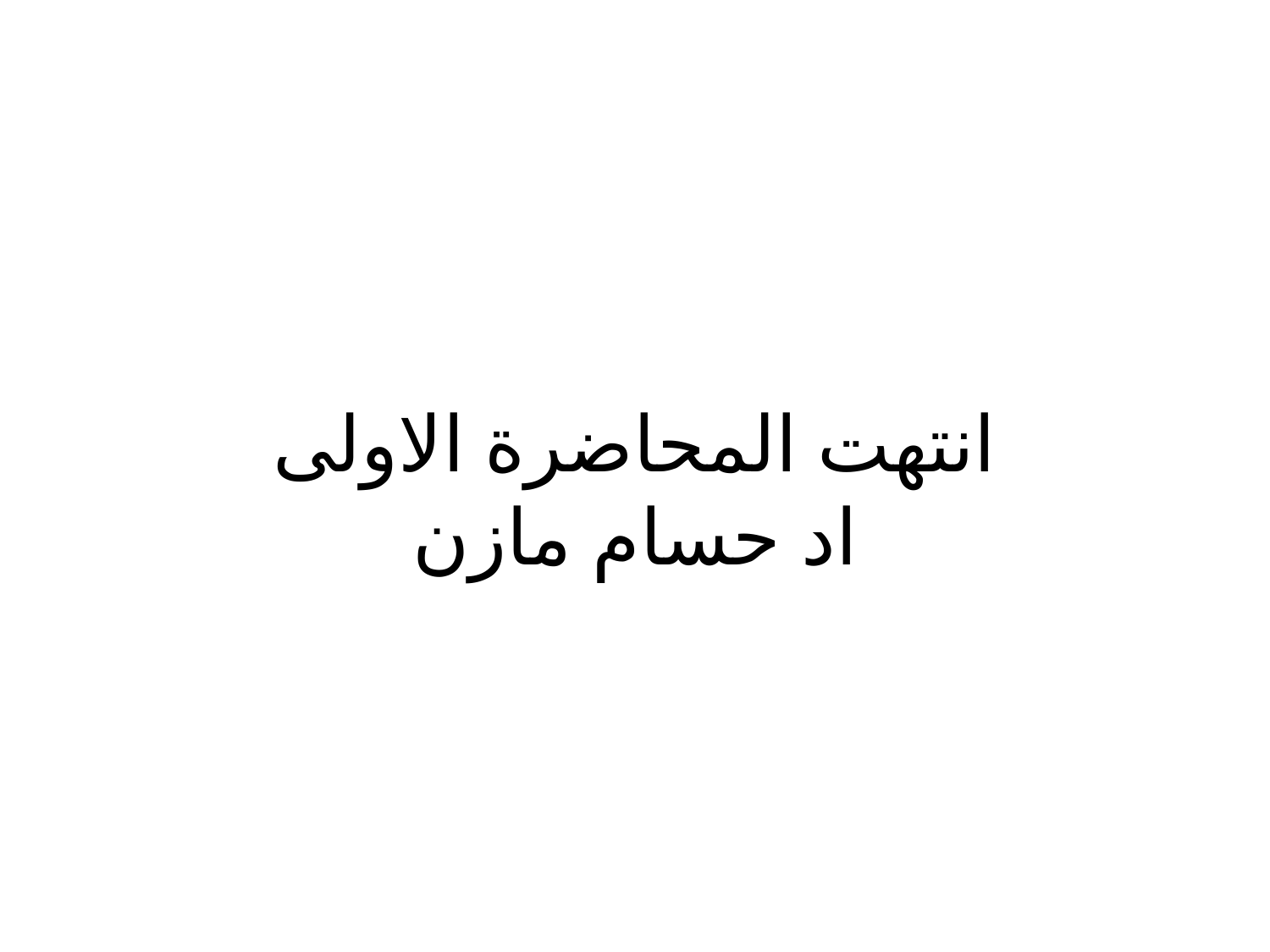

# انتهت المحاضرة الاولى اد حسام مازن